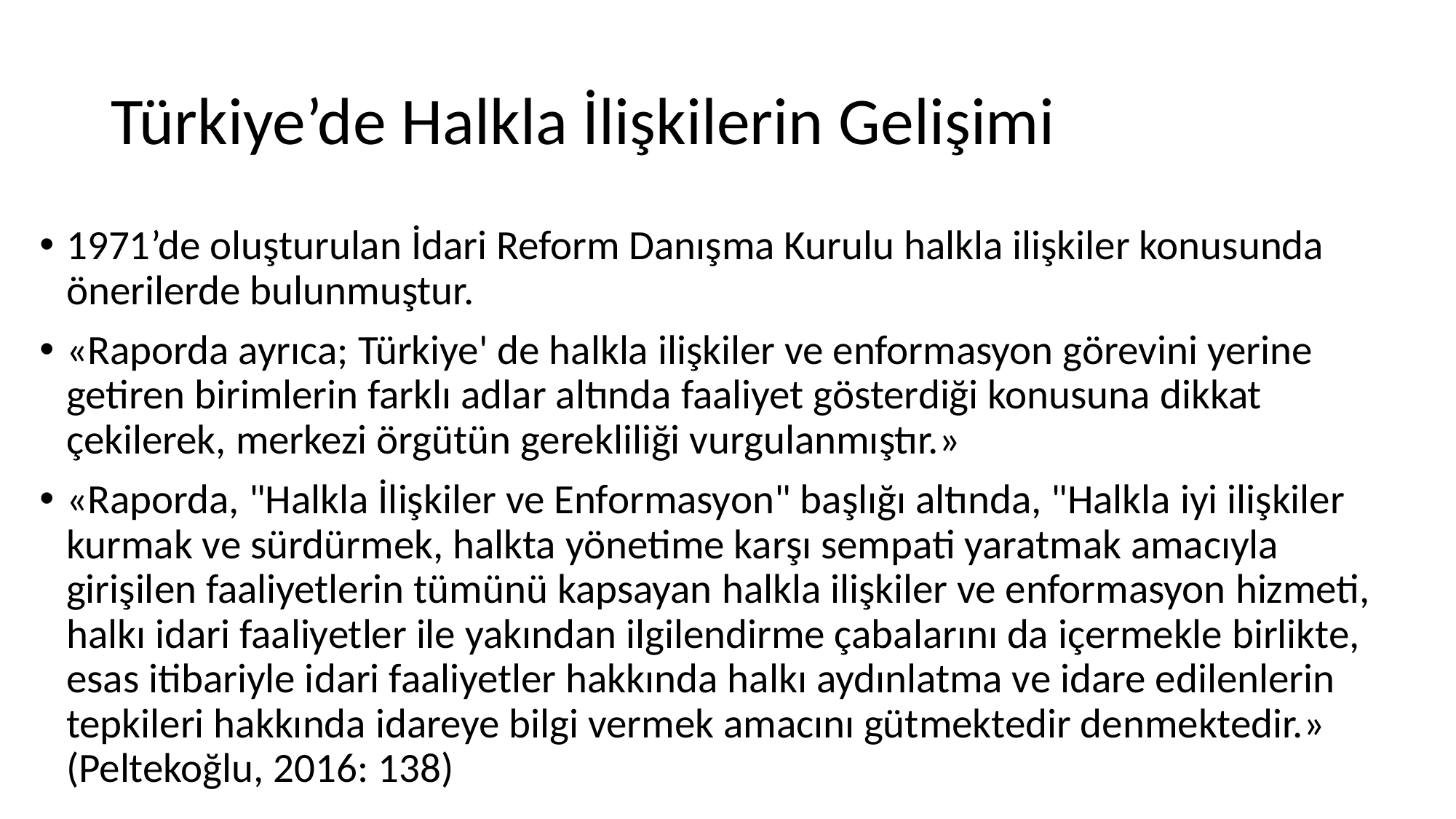

# Türkiye’de Halkla İlişkilerin Gelişimi
1971’de oluşturulan İdari Reform Danışma Kurulu halkla ilişkiler konusunda önerilerde bulunmuştur.
«Raporda ayrıca; Türkiye' de halkla ilişkiler ve enformasyon görevini yerine getiren birimlerin farklı adlar altında faaliyet gösterdiği konusuna dikkat çekilerek, merkezi örgütün gerekliliği vurgulanmıştır.»
«Raporda, "Halkla İlişkiler ve Enformasyon" başlığı altında, "Halkla iyi ilişkiler kurmak ve sürdürmek, halkta yönetime karşı sempati yaratmak amacıyla girişilen faaliyetlerin tümünü kapsayan halkla ilişkiler ve enformasyon hizmeti, halkı idari faaliyetler ile yakından ilgilendirme çabalarını da içermekle birlikte, esas itibariyle idari faaliyetler hakkında halkı aydınlatma ve idare edilenlerin tepkileri hakkında idareye bilgi vermek amacını gütmektedir denmektedir.» (Peltekoğlu, 2016: 138)